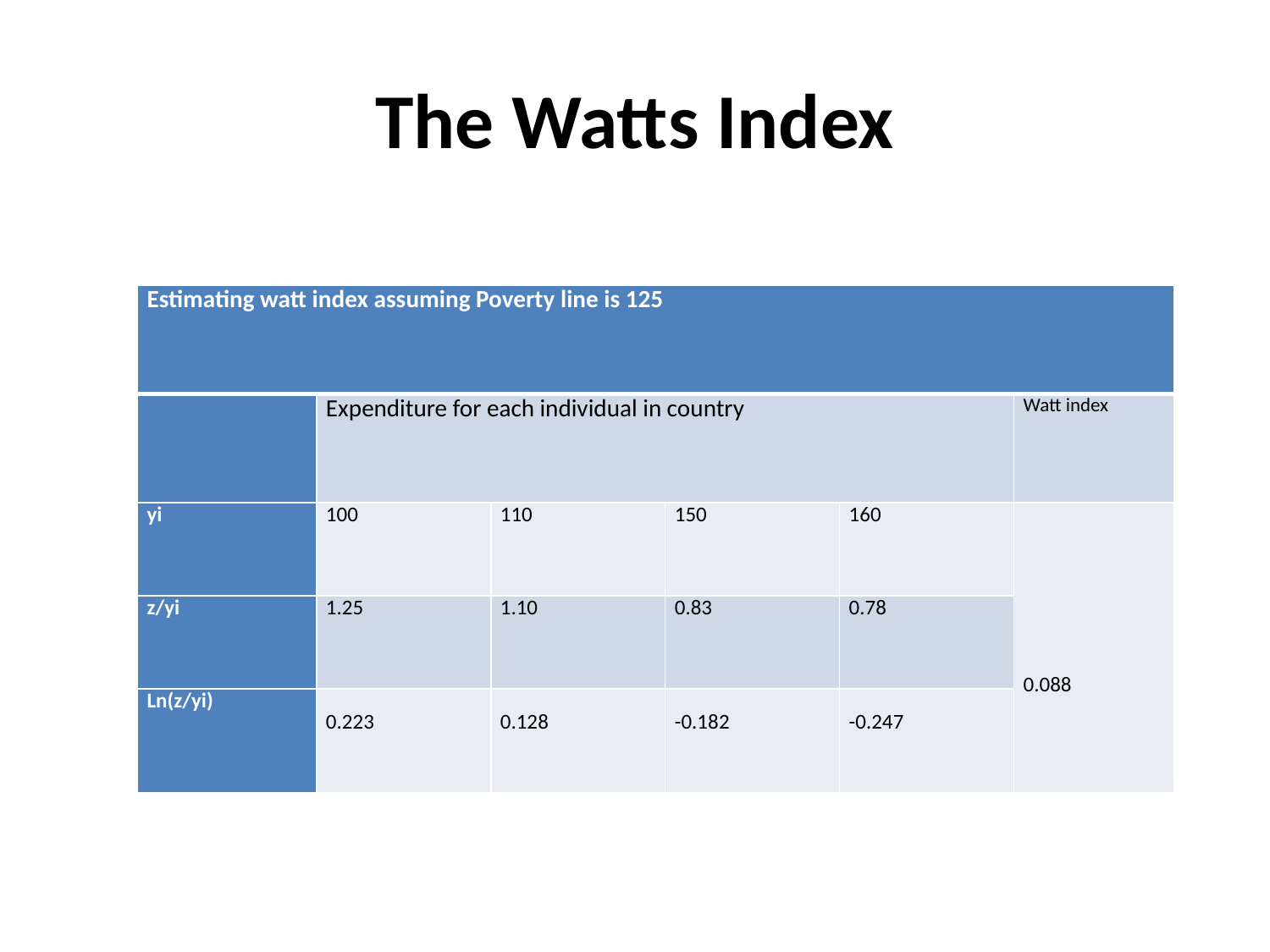

# The Watts Index
| Estimating watt index assuming Poverty line is 125 |  |  |  |  |  |
| --- | --- | --- | --- | --- | --- |
|  | Expenditure for each individual in country |  |  |  | Watt index |
| yi | 100 | 110 | 150 | 160 | 0.088 |
| z/yi | 1.25 | 1.10 | 0.83 | 0.78 |  |
| Ln(z/yi) | 0.223 | 0.128 | -0.182 | -0.247 |  |